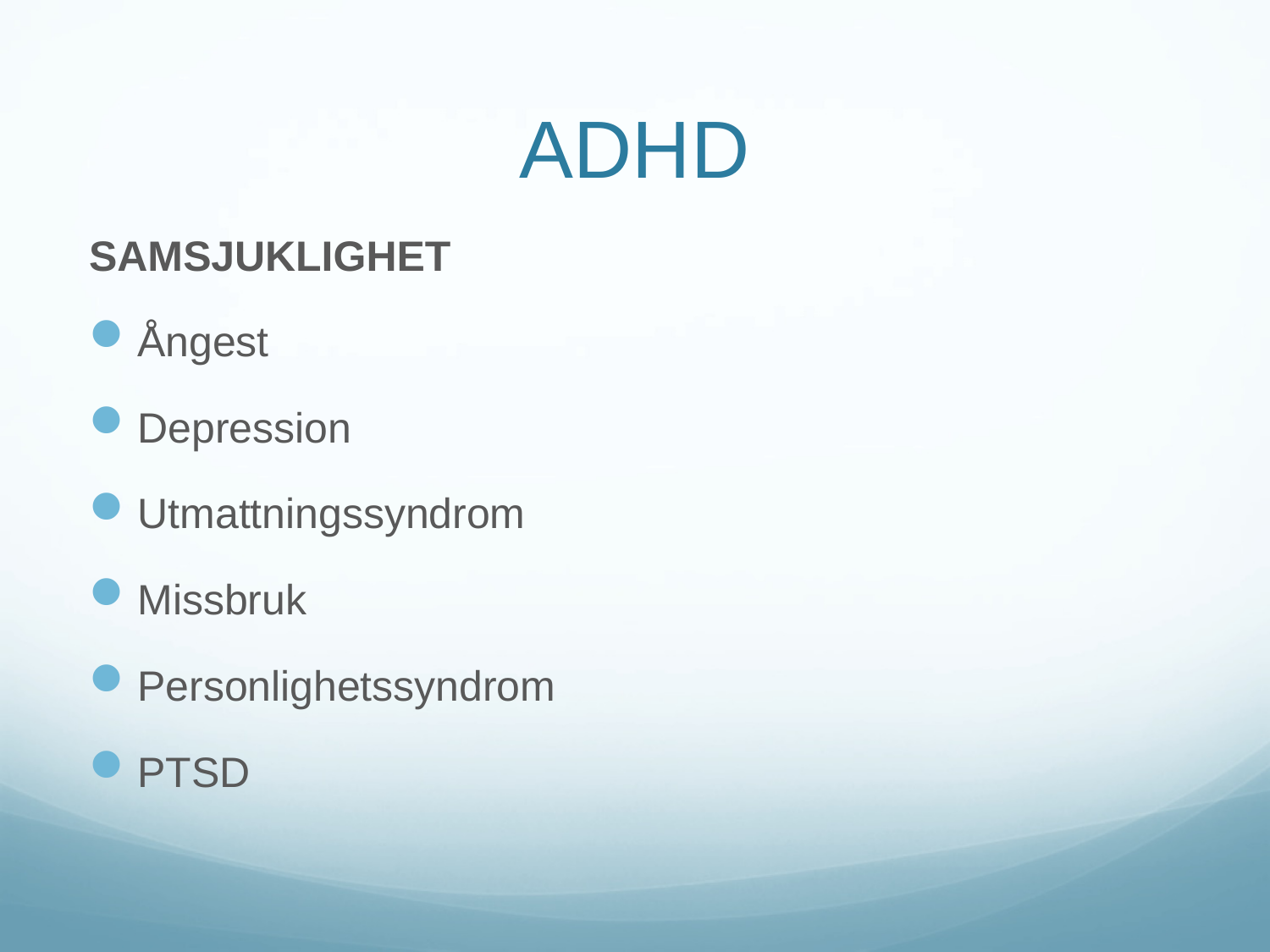

# ADHD
SAMSJUKLIGHET
Ångest
Depression
Utmattningssyndrom
Missbruk
Personlighetssyndrom
PTSD